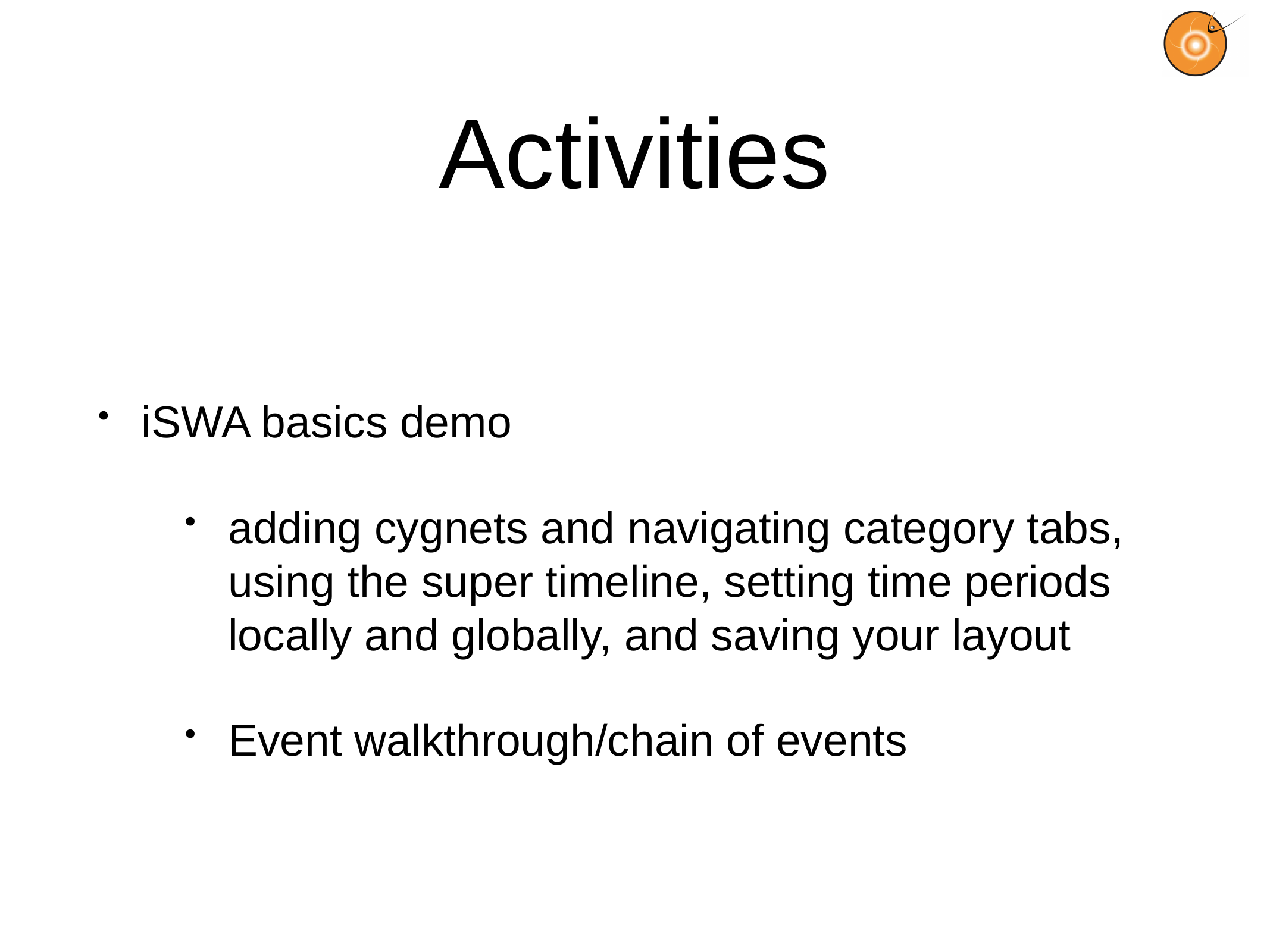

# Activities
iSWA basics demo
adding cygnets and navigating category tabs, using the super timeline, setting time periods locally and globally, and saving your layout
Event walkthrough/chain of events